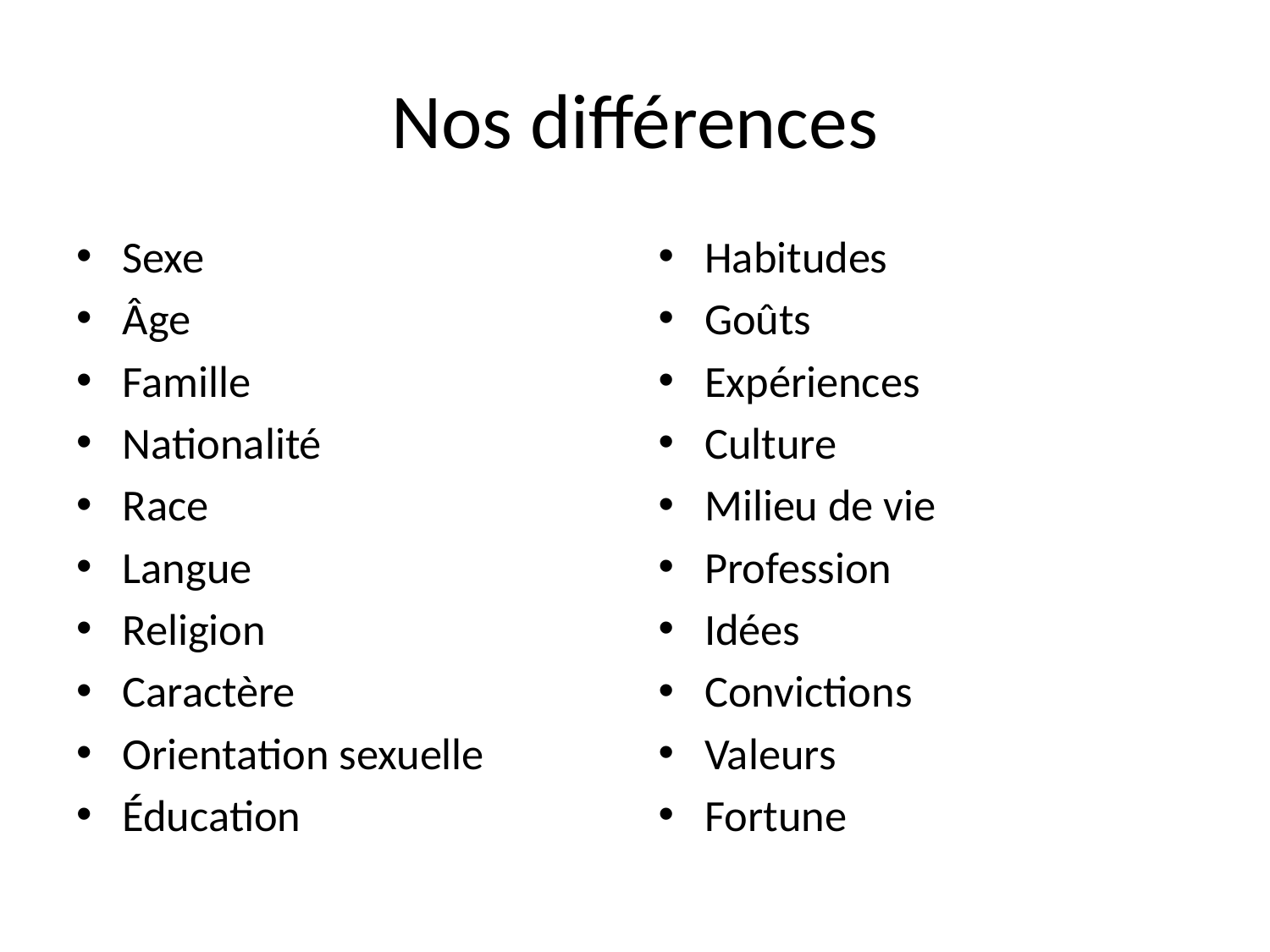

# Nos différences
Sexe
Âge
Famille
Nationalité
Race
Langue
Religion
Caractère
Orientation sexuelle
Éducation
Habitudes
Goûts
Expériences
Culture
Milieu de vie
Profession
Idées
Convictions
Valeurs
Fortune